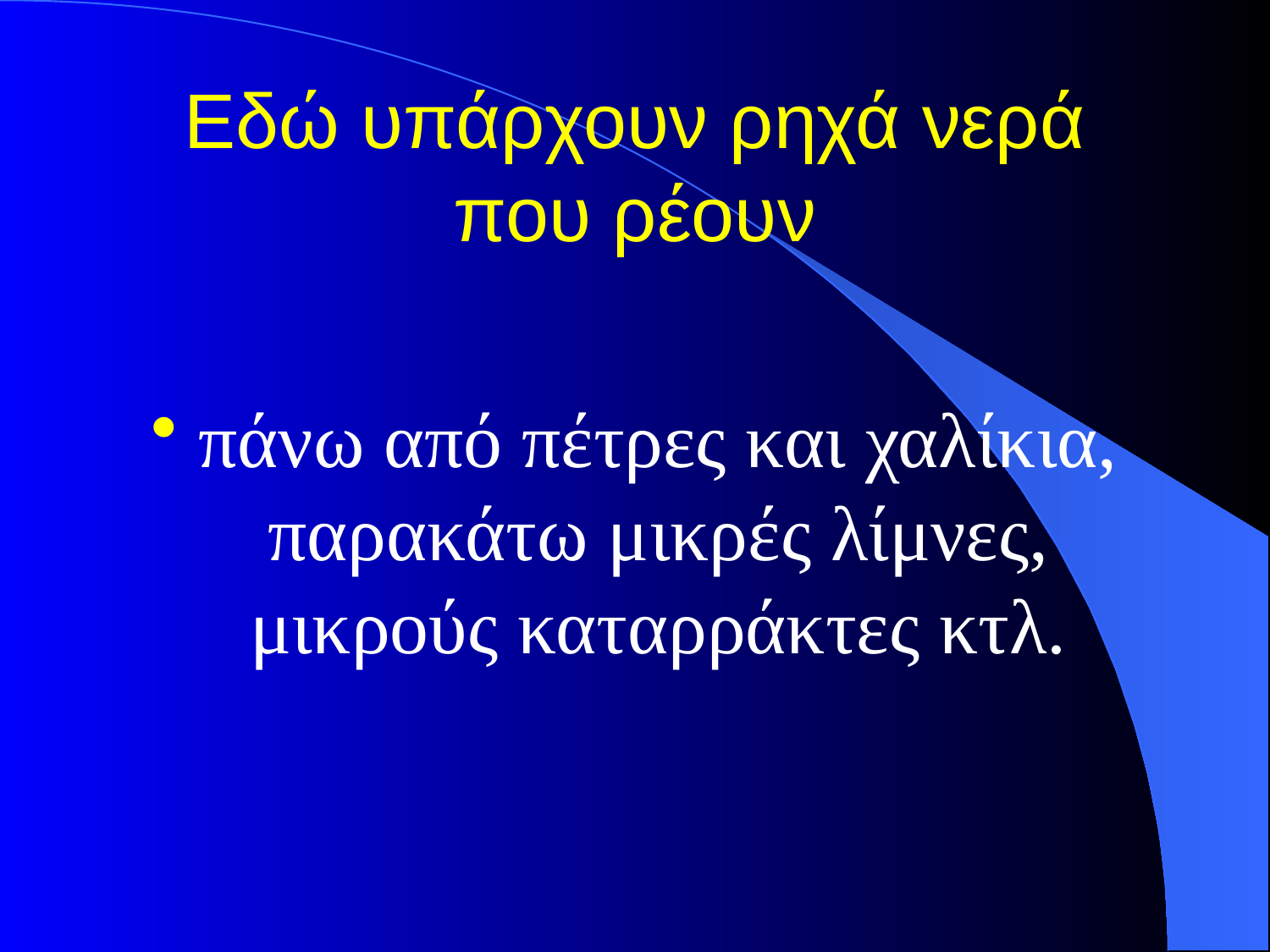

# Εδώ υπάρχουν ρηχά νερά που ρέουν

πάνω από πέτρες και χαλίκια, παρακάτω μικρές λίμνες, μικρούς καταρράκτες κτλ.